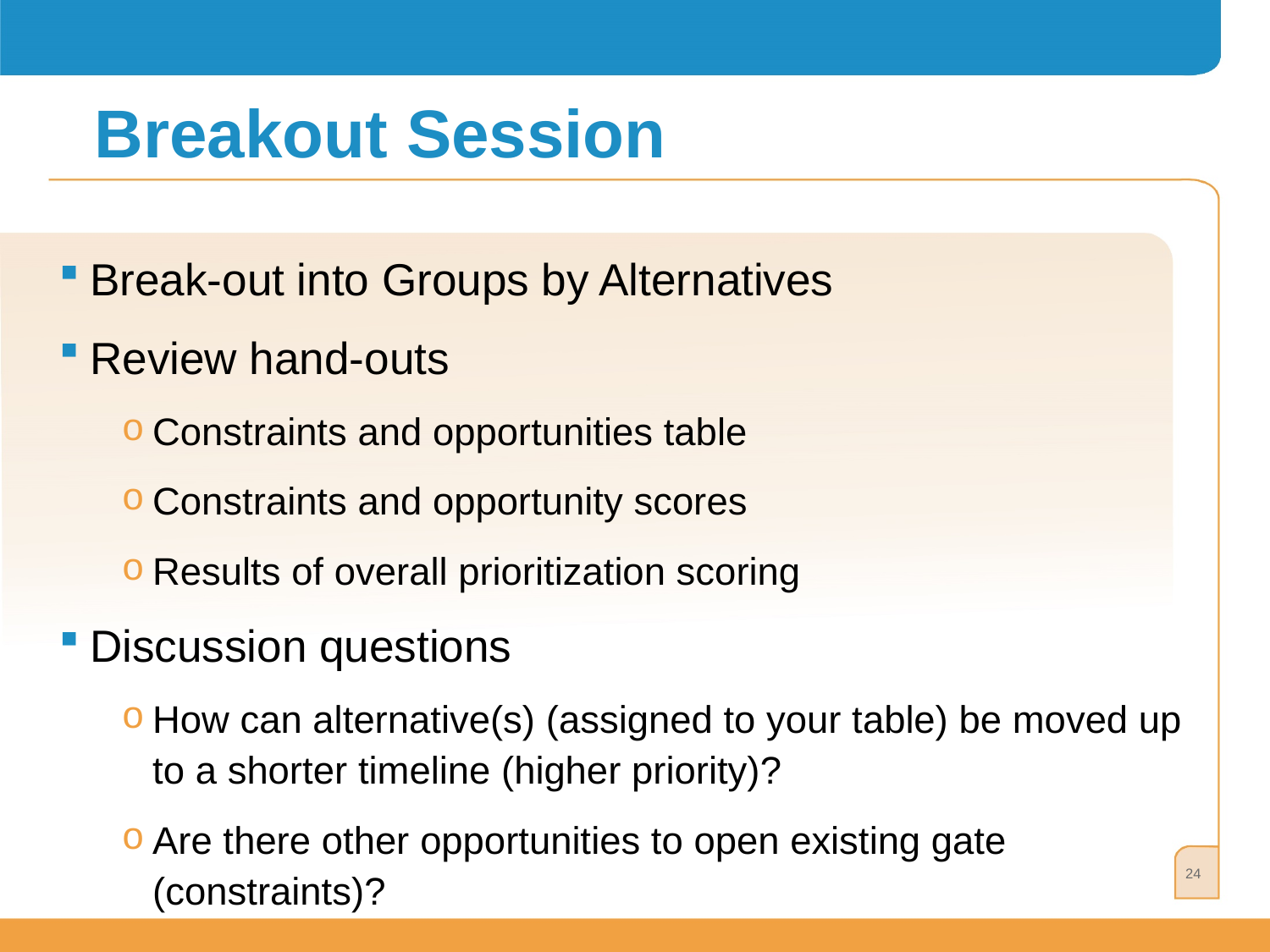

# Breakout Session
Break-out into Groups by Alternatives
Review hand-outs
Constraints and opportunities table
Constraints and opportunity scores
Results of overall prioritization scoring
Discussion questions
How can alternative(s) (assigned to your table) be moved up to a shorter timeline (higher priority)?
Are there other opportunities to open existing gate (constraints)?
24